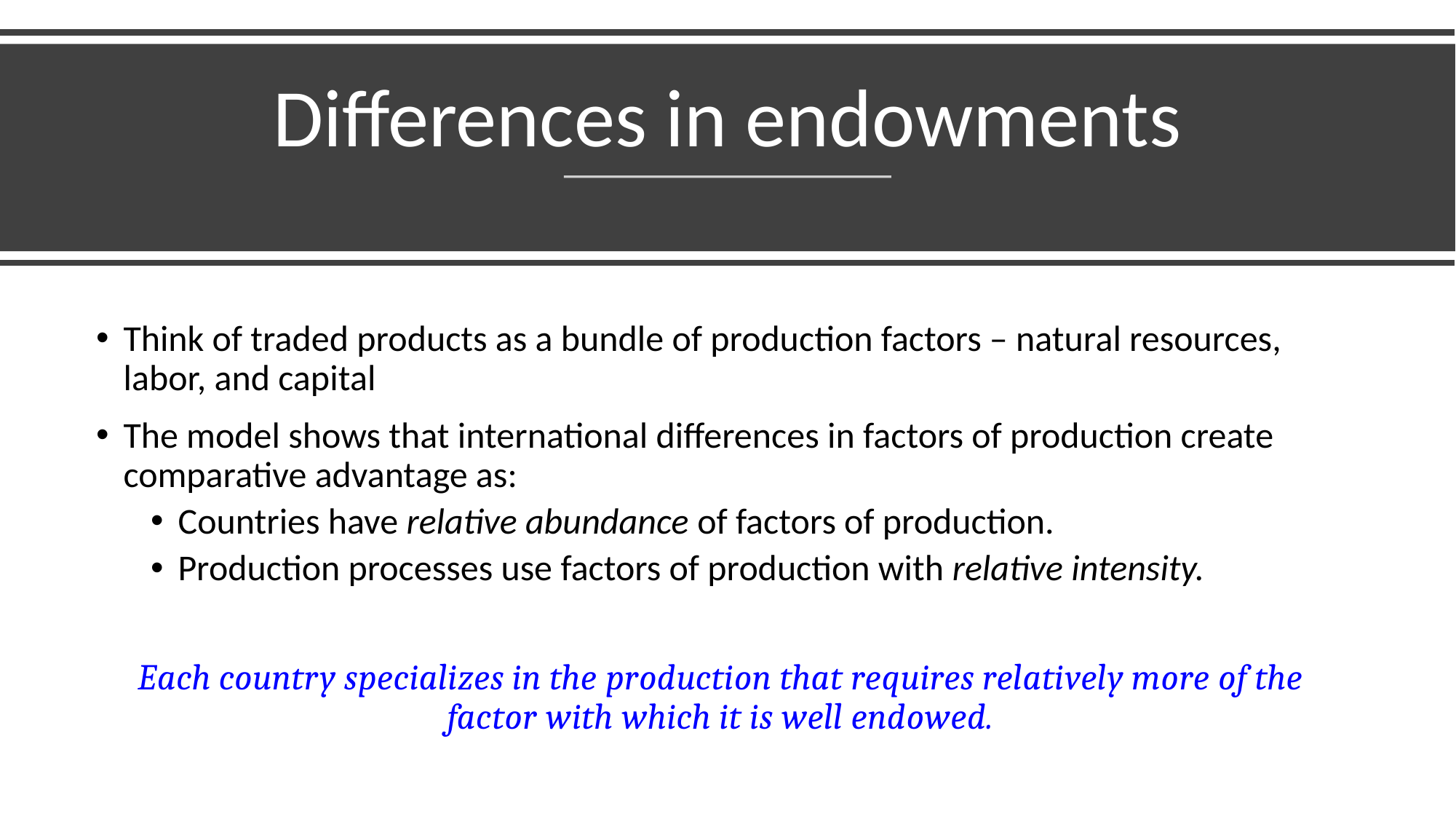

# Differences in endowments
Think of traded products as a bundle of production factors – natural resources, labor, and capital
The model shows that international differences in factors of production create comparative advantage as:
Countries have relative abundance of factors of production.
Production processes use factors of production with relative intensity.

Each country specializes in the production that requires relatively more of the factor with which it is well endowed.